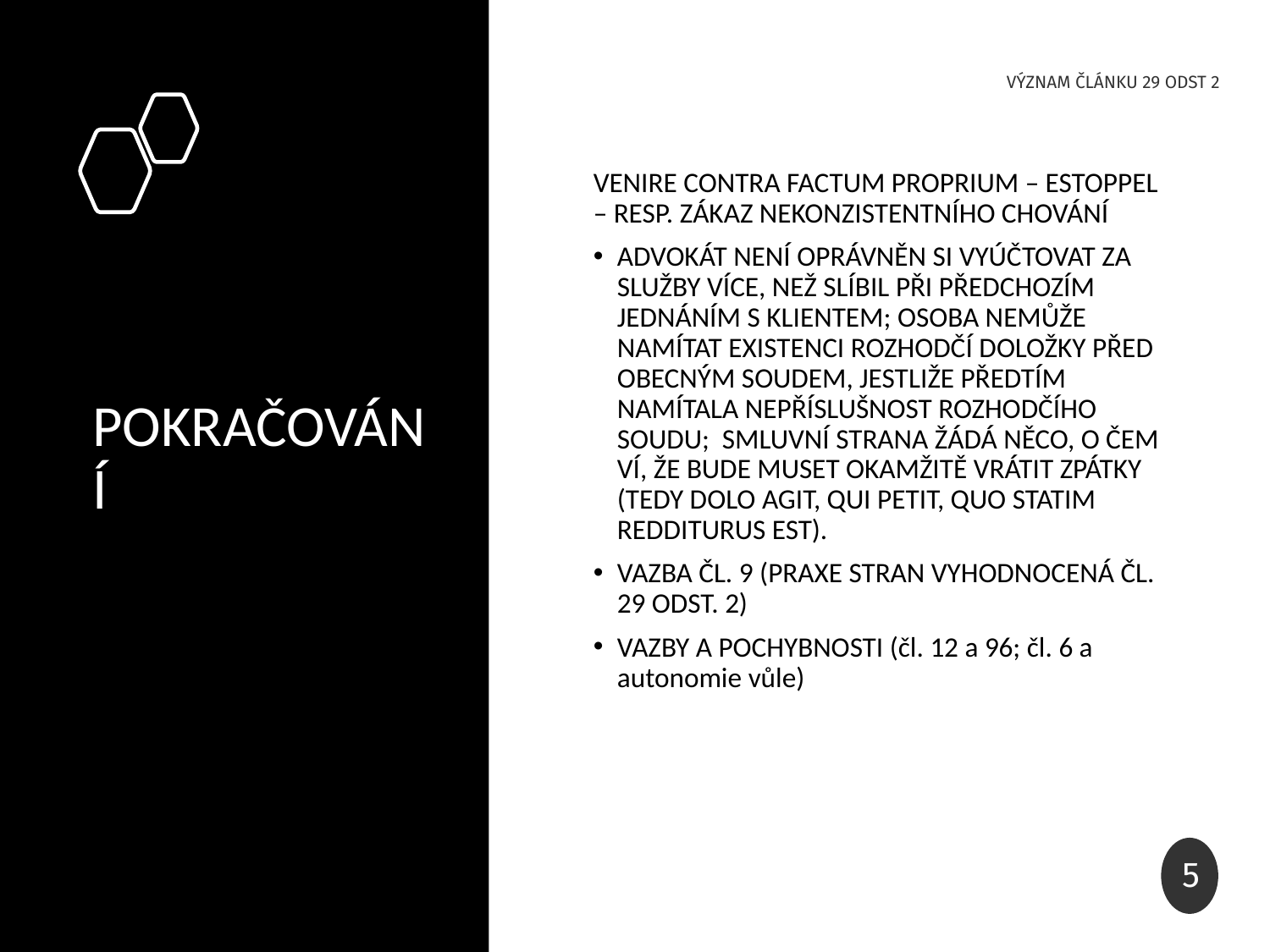

VÝZNAM ČLÁNKU 29 ODST 2

# POKRAČOVÁNÍ
VENIRE CONTRA FACTUM PROPRIUM – ESTOPPEL – RESP. ZÁKAZ NEKONZISTENTNÍHO CHOVÁNÍ
Advokát není oprávněn si vyúčtovat za služby více, než slíbil při předchozím jednáním s klientem; osoba nemůže namítat existenci rozhodčí doložky před obecným soudem, jestliže předtím namítala nepříslušnost rozhodčího soudu;  smluvní strana žádá něco, o čem ví, že bude muset okamžitě vrátit zpátky (tedy dolo agit, qui petit, quo statim redditurus est).
VAZBA ČL. 9 (PRAXE STRAN VYHODNOCENÁ ČL. 29 ODST. 2)
VAZBY A POCHYBNOSTI (čl. 12 a 96; čl. 6 a autonomie vůle)

5